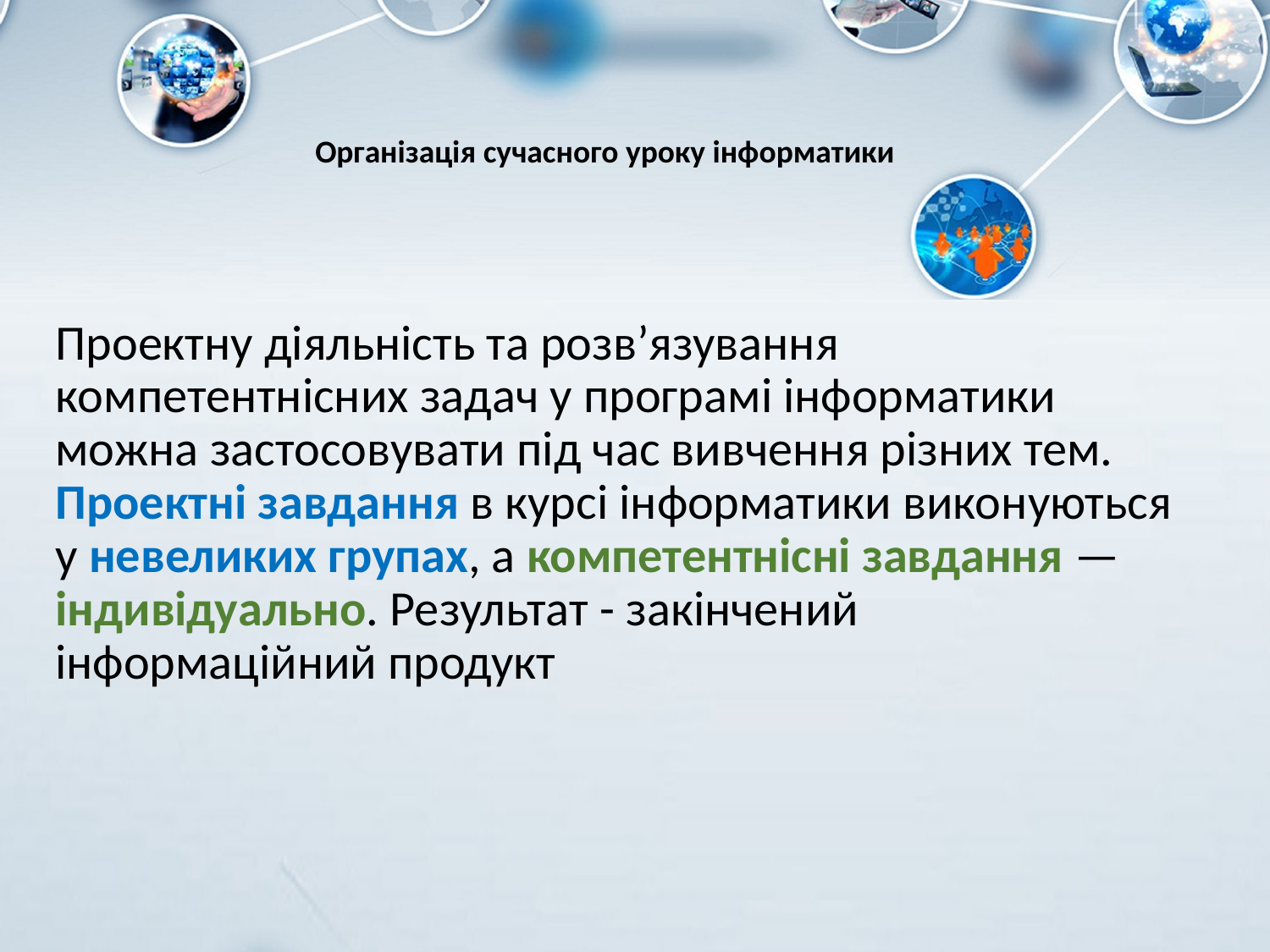

# Організація сучасного уроку інформатики
Проектну діяльність та розв’язування компетентнісних задач у програмі інформатики можна застосовувати під час вивчення різних тем. Проектні завдання в курсі інформатики виконуються у невеликих групах, а компетентнісні завдання — індивідуально. Результат - закінчений інформаційний продукт